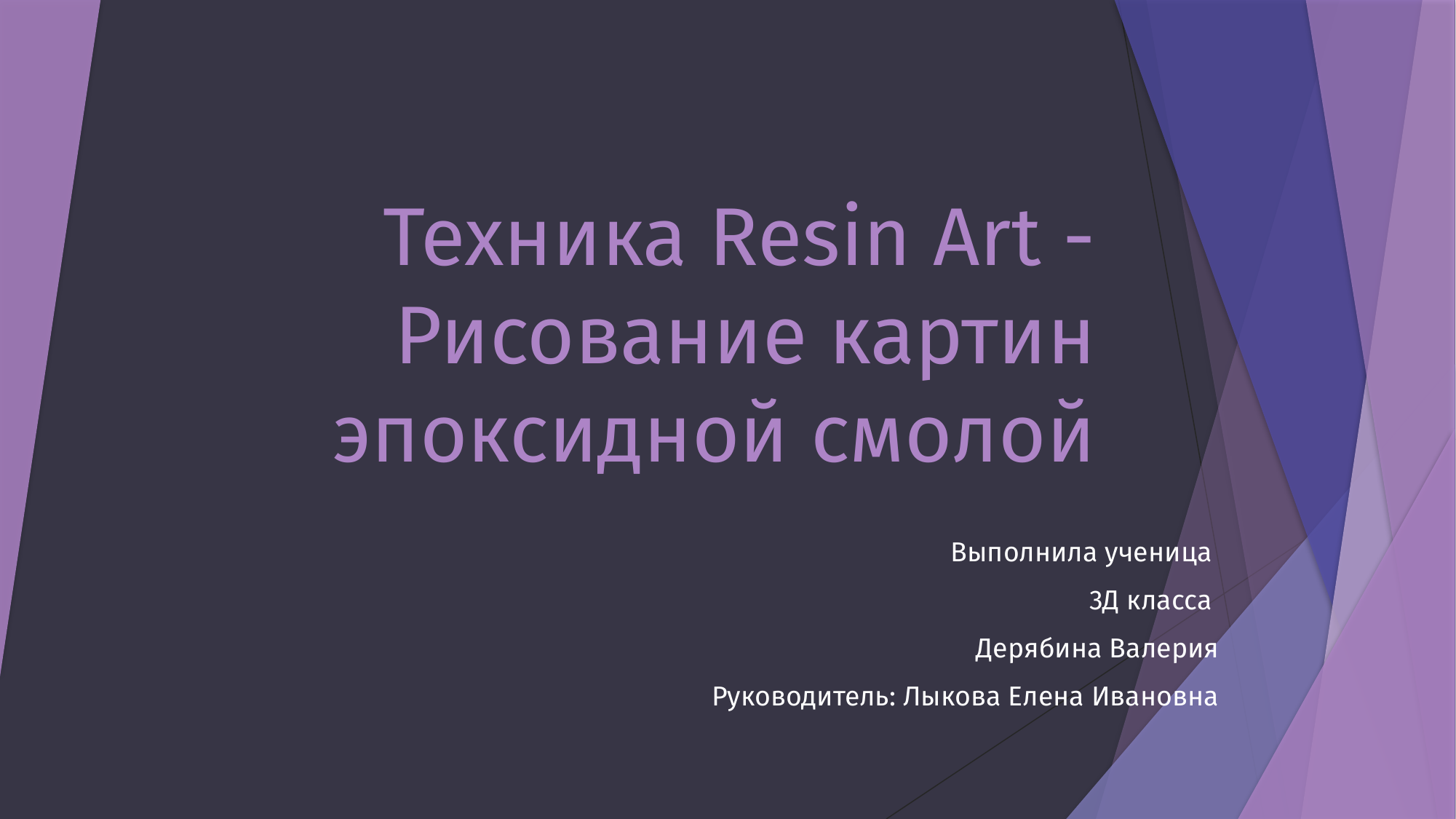

# Техника Resin Art - Рисование картин эпоксидной смолой
Выполнила ученица
3Д класса
Дерябина Валерия
Руководитель: Лыкова Елена Ивановна